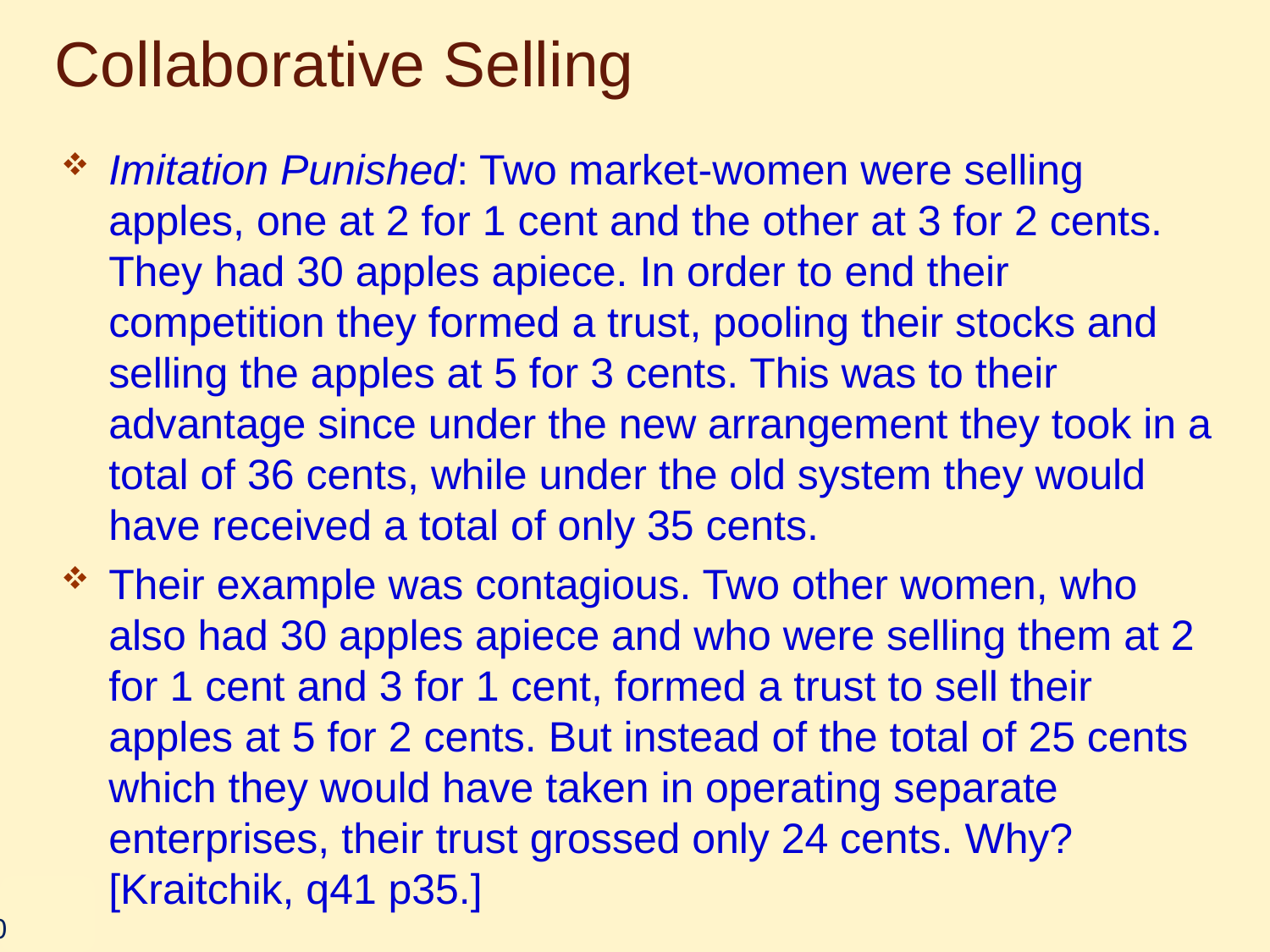

# Collaborative Selling
Imitation Punished: Two market-women were selling apples, one at 2 for 1 cent and the other at 3 for 2 cents. They had 30 apples apiece. In order to end their competition they formed a trust, pooling their stocks and selling the apples at 5 for 3 cents. This was to their advantage since under the new arrangement they took in a total of 36 cents, while under the old system they would have received a total of only 35 cents.
Their example was contagious. Two other women, who also had 30 apples apiece and who were selling them at 2 for 1 cent and 3 for 1 cent, formed a trust to sell their apples at 5 for 2 cents. But instead of the total of 25 cents which they would have taken in operating separate enterprises, their trust grossed only 24 cents. Why? [Kraitchik, q41 p35.]